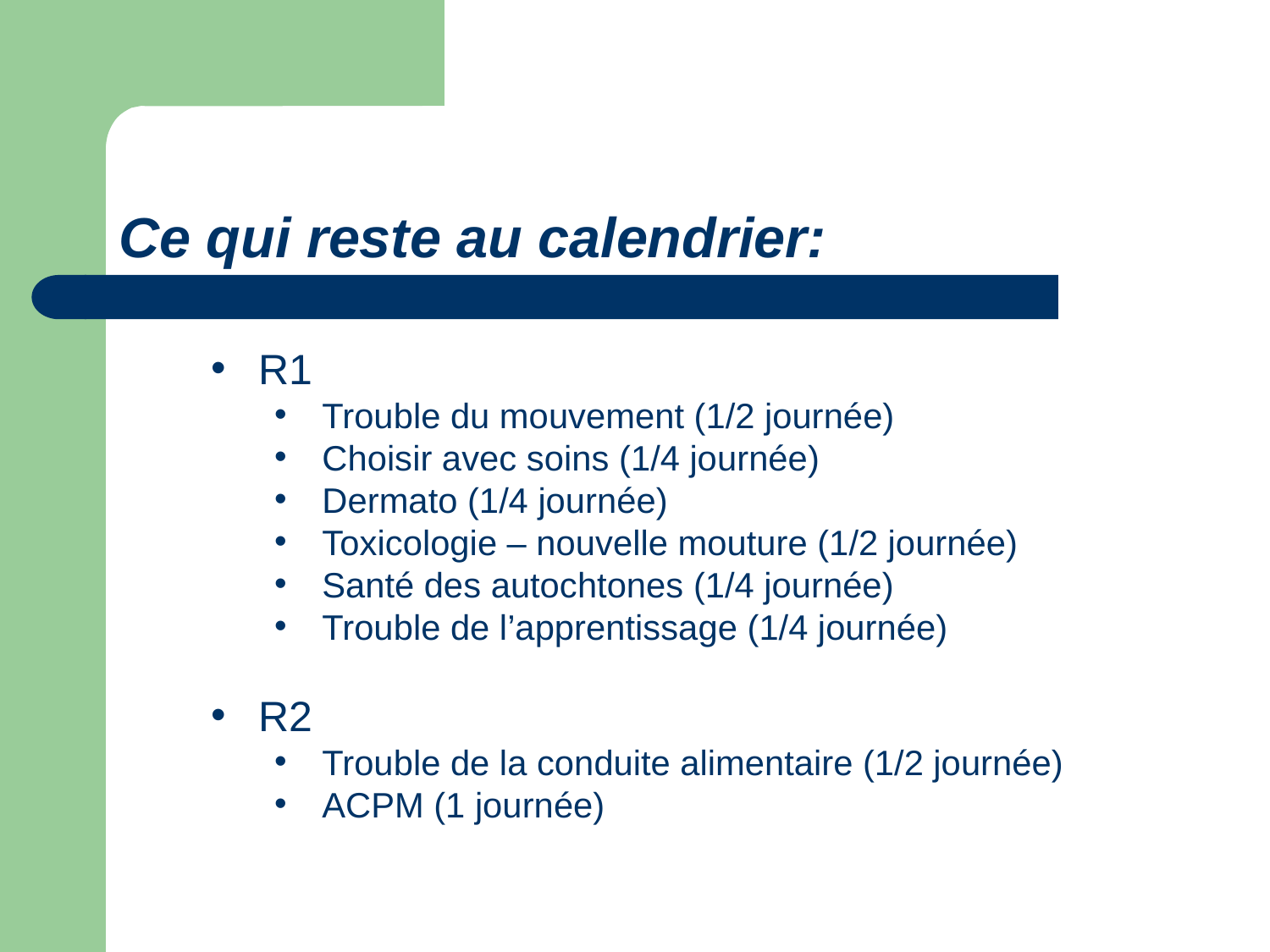

# Ce qui reste au calendrier:
R1
Trouble du mouvement (1/2 journée)
Choisir avec soins (1/4 journée)
Dermato (1/4 journée)
Toxicologie – nouvelle mouture (1/2 journée)
Santé des autochtones (1/4 journée)
Trouble de l’apprentissage (1/4 journée)

R2
Trouble de la conduite alimentaire (1/2 journée)
ACPM (1 journée)